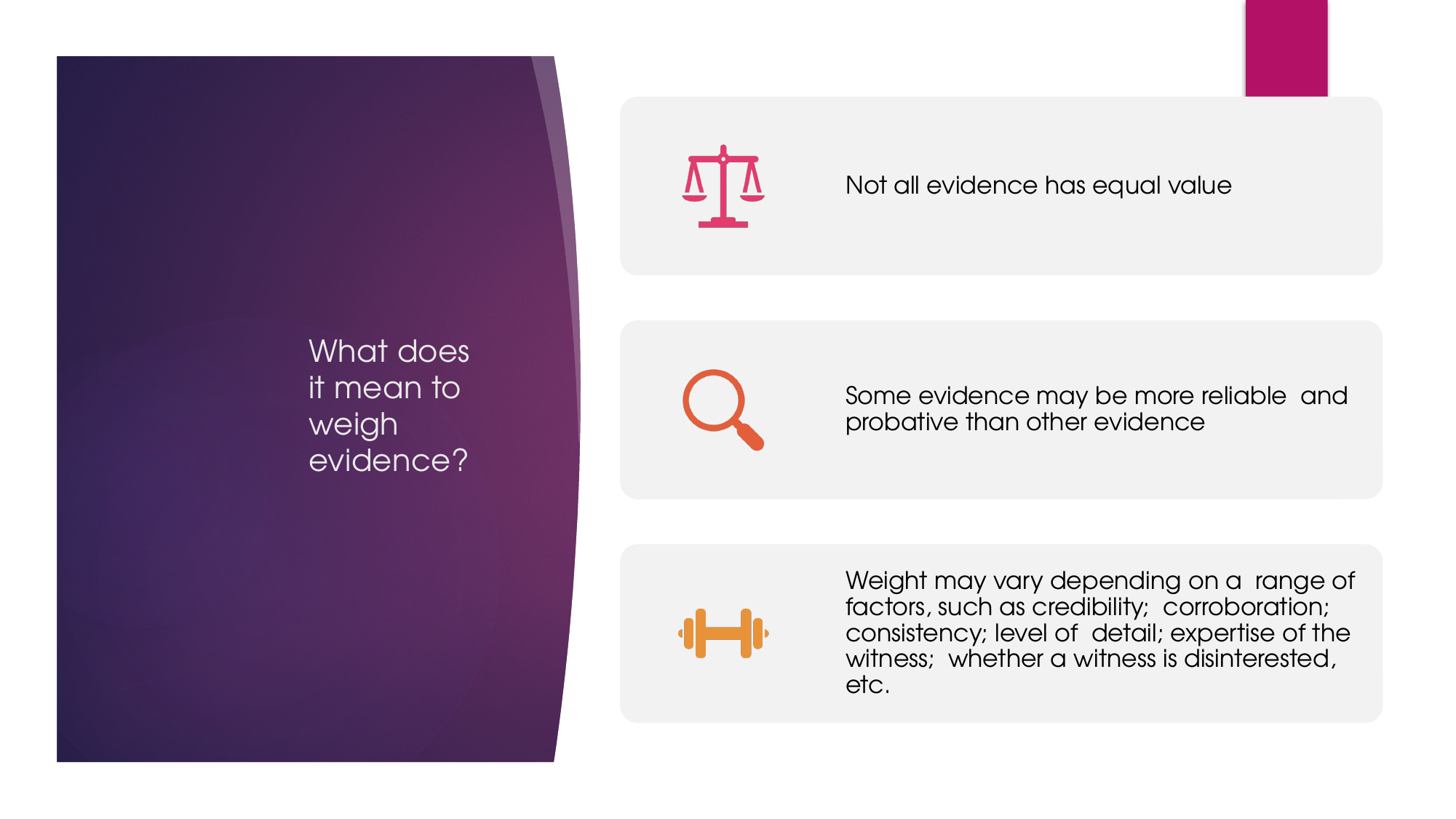

Not all evidence has equal value
Some evidence may be more reliable  and probative than other evidence
Weight may vary depending on a  range of factors, such as credibility;  corroboration; consistency; level of  detail; expertise of the witness;  whether a witness is disinterested,  etc.
# What does it mean to weigh  evidence?